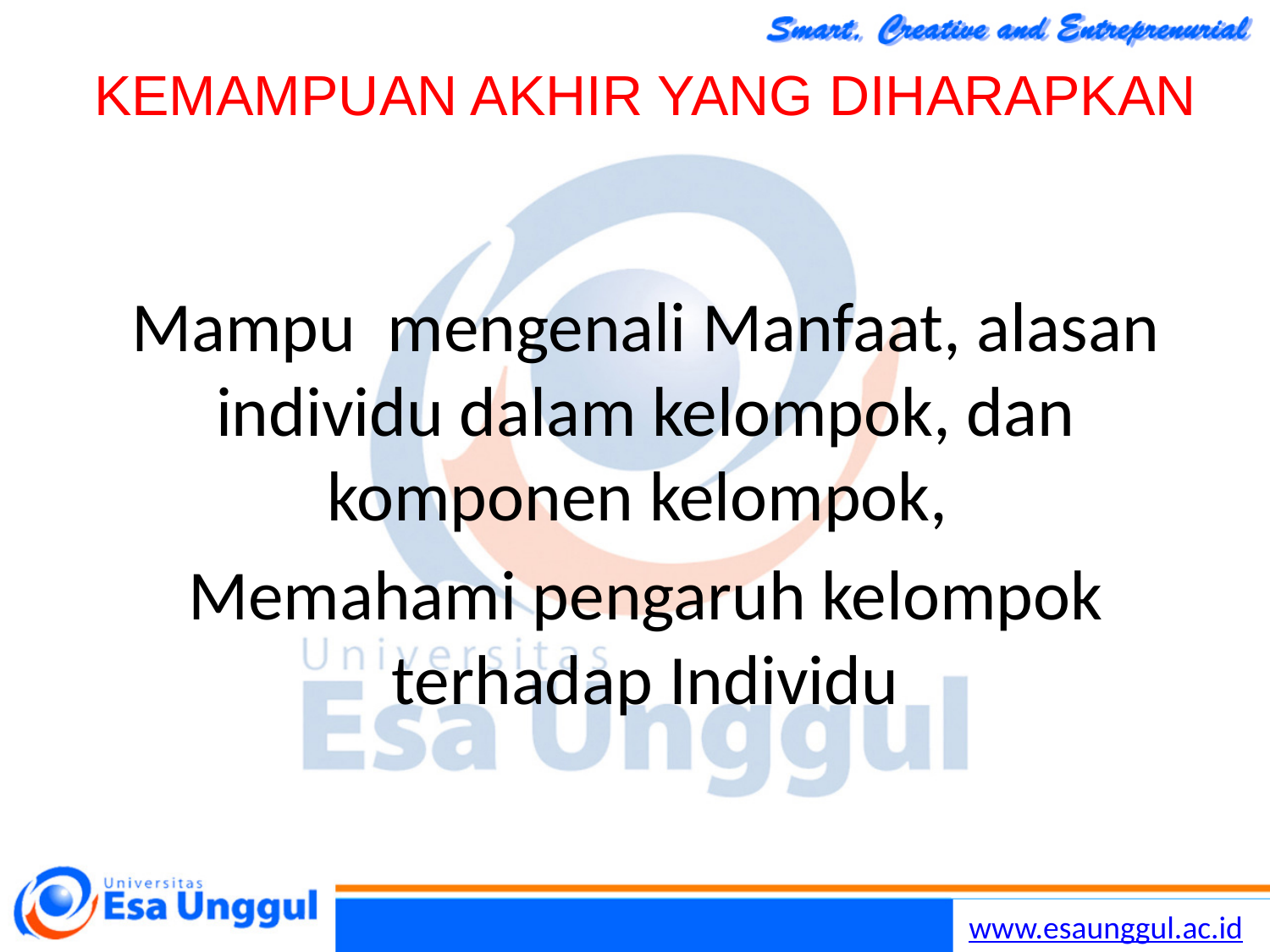

# KEMAMPUAN AKHIR YANG DIHARAPKAN
Mampu  mengenali Manfaat, alasan individu dalam kelompok, dan komponen kelompok,
Memahami pengaruh kelompok terhadap Individu